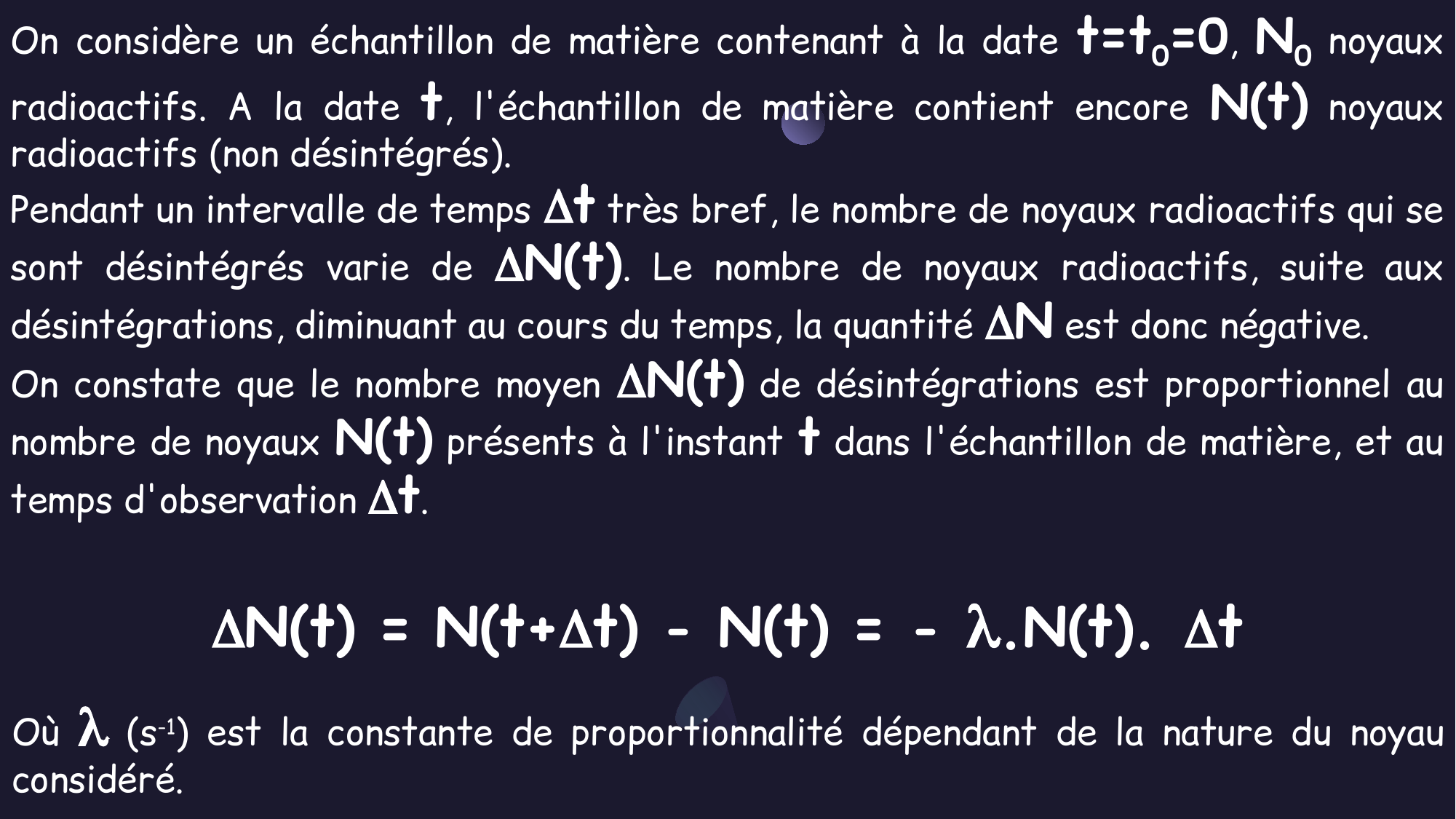

On considère un échantillon de matière contenant à la date t=t0=0, N0 noyaux radioactifs. A la date t, l'échantillon de matière contient encore N(t) noyaux radioactifs (non désintégrés).
Pendant un intervalle de temps Δt très bref, le nombre de noyaux radioactifs qui se sont désintégrés varie de ΔN(t). Le nombre de noyaux radioactifs, suite aux désintégrations, diminuant au cours du temps, la quantité ΔN est donc négative.
On constate que le nombre moyen ΔN(t) de désintégrations est proportionnel au nombre de noyaux N(t) présents à l'instant t dans l'échantillon de matière, et au temps d'observation Δt.
ΔN(t) = N(t+Δt) - N(t) = - λ.N(t). Δt
Où λ (s-1) est la constante de proportionnalité dépendant de la nature du noyau considéré.